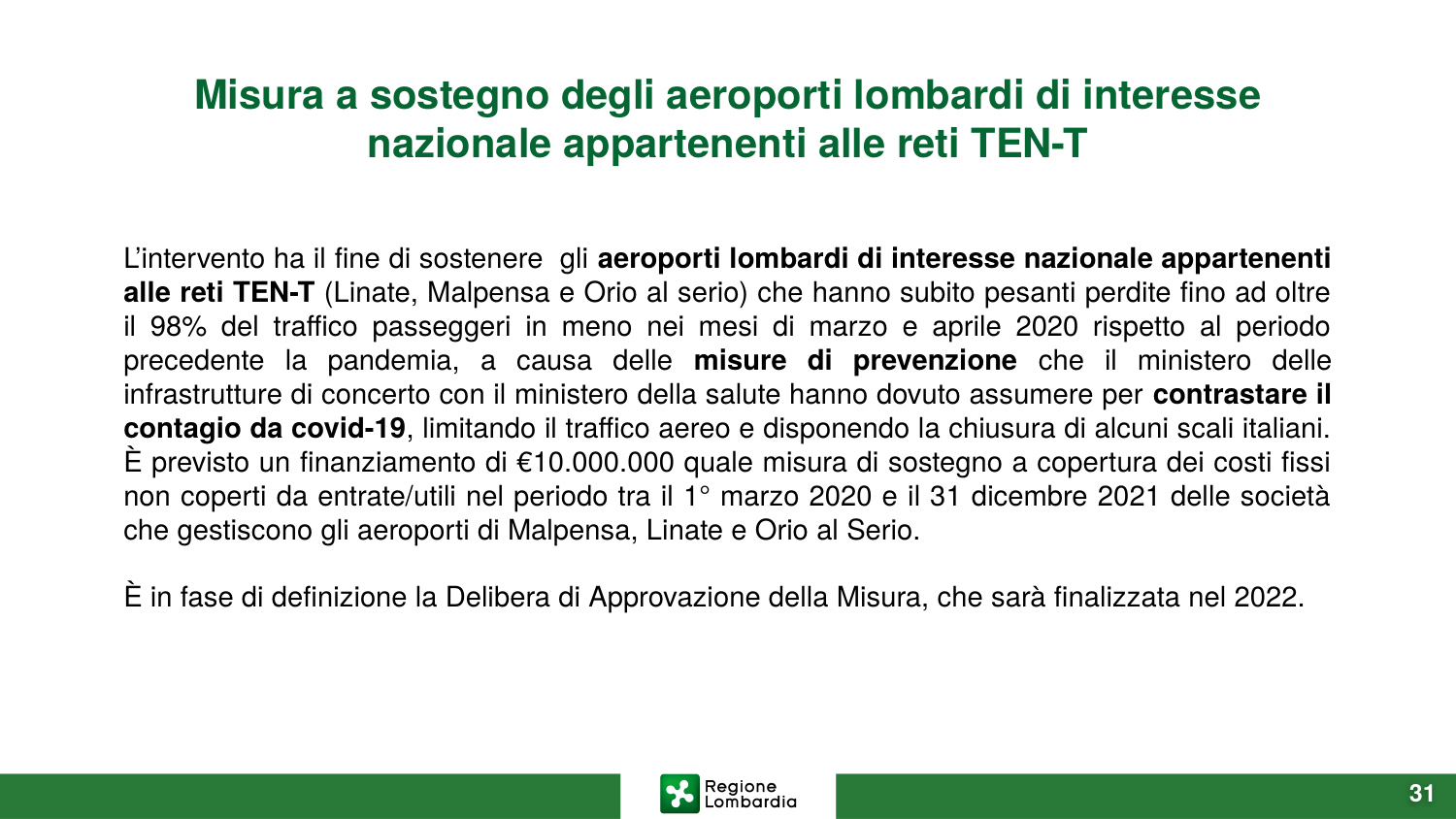

# Misura a sostegno degli aeroporti lombardi di interesse nazionale appartenenti alle reti TEN-T
L’intervento ha il fine di sostenere  gli aeroporti lombardi di interesse nazionale appartenenti alle reti TEN-T (Linate, Malpensa e Orio al serio) che hanno subito pesanti perdite fino ad oltre il 98% del traffico passeggeri in meno nei mesi di marzo e aprile 2020 rispetto al periodo precedente la pandemia, a causa delle misure di prevenzione che il ministero delle infrastrutture di concerto con il ministero della salute hanno dovuto assumere per contrastare il contagio da covid-19, limitando il traffico aereo e disponendo la chiusura di alcuni scali italiani.
È previsto un finanziamento di €10.000.000 quale misura di sostegno a copertura dei costi fissi non coperti da entrate/utili nel periodo tra il 1° marzo 2020 e il 31 dicembre 2021 delle società che gestiscono gli aeroporti di Malpensa, Linate e Orio al Serio.

È in fase di definizione la Delibera di Approvazione della Misura, che sarà finalizzata nel 2022.